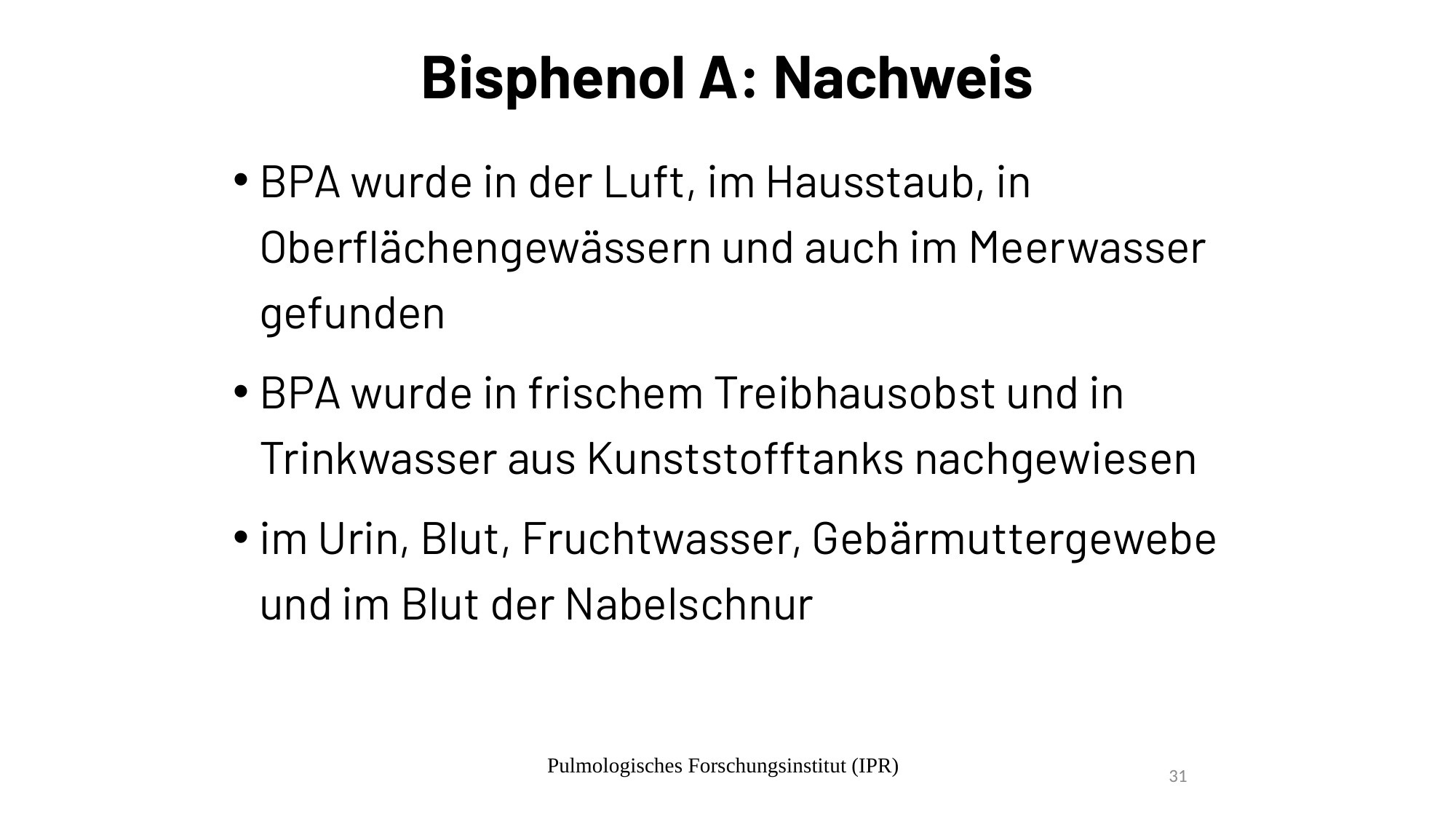

# Bisphenol A: Nachweis
BPA wurde in der Luft, im Hausstaub, in Oberflächengewässern und auch im Meerwasser gefunden
BPA wurde in frischem Treibhausobst und in Trinkwasser aus Kunststofftanks nachgewiesen
im Urin, Blut, Fruchtwasser, Gebärmuttergewebe und im Blut der Nabelschnur
Pulmologisches Forschungsinstitut (IPR)
31